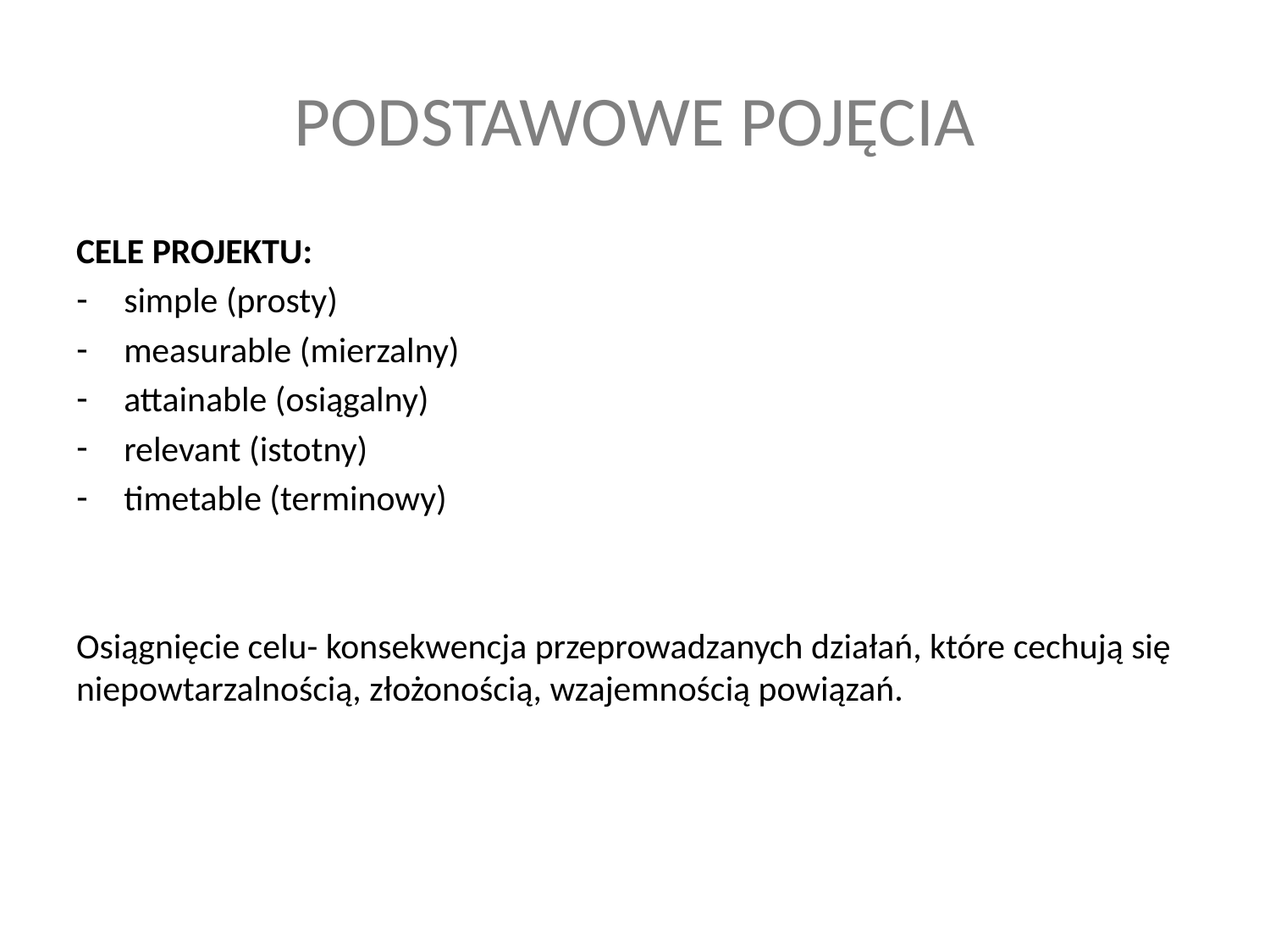

# PODSTAWOWE POJĘCIA
CELE PROJEKTU:
simple (prosty)
measurable (mierzalny)
attainable (osiągalny)
relevant (istotny)
timetable (terminowy)

Osiągnięcie celu- konsekwencja przeprowadzanych działań, które cechują się niepowtarzalnością, złożonością, wzajemnością powiązań.